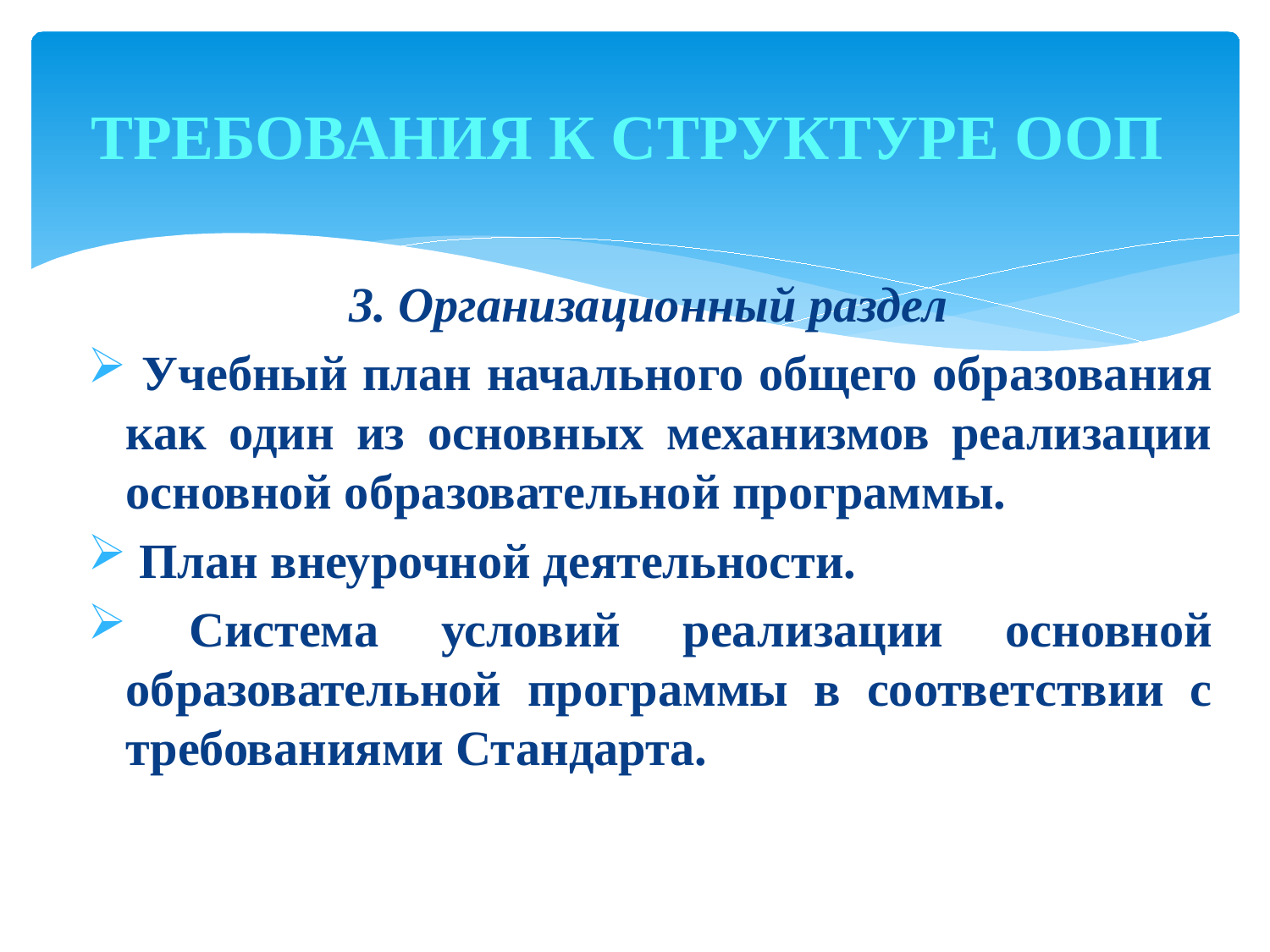

# ТРЕБОВАНИЯ К СТРУКТУРЕ ООП
                   3. Организационный раздел
 Учебный план начального общего образования как один из основных механизмов реализации основной образовательной программы.
 План внеурочной деятельности.
 Система условий реализации основной образовательной программы в соответствии с требованиями Стандарта.